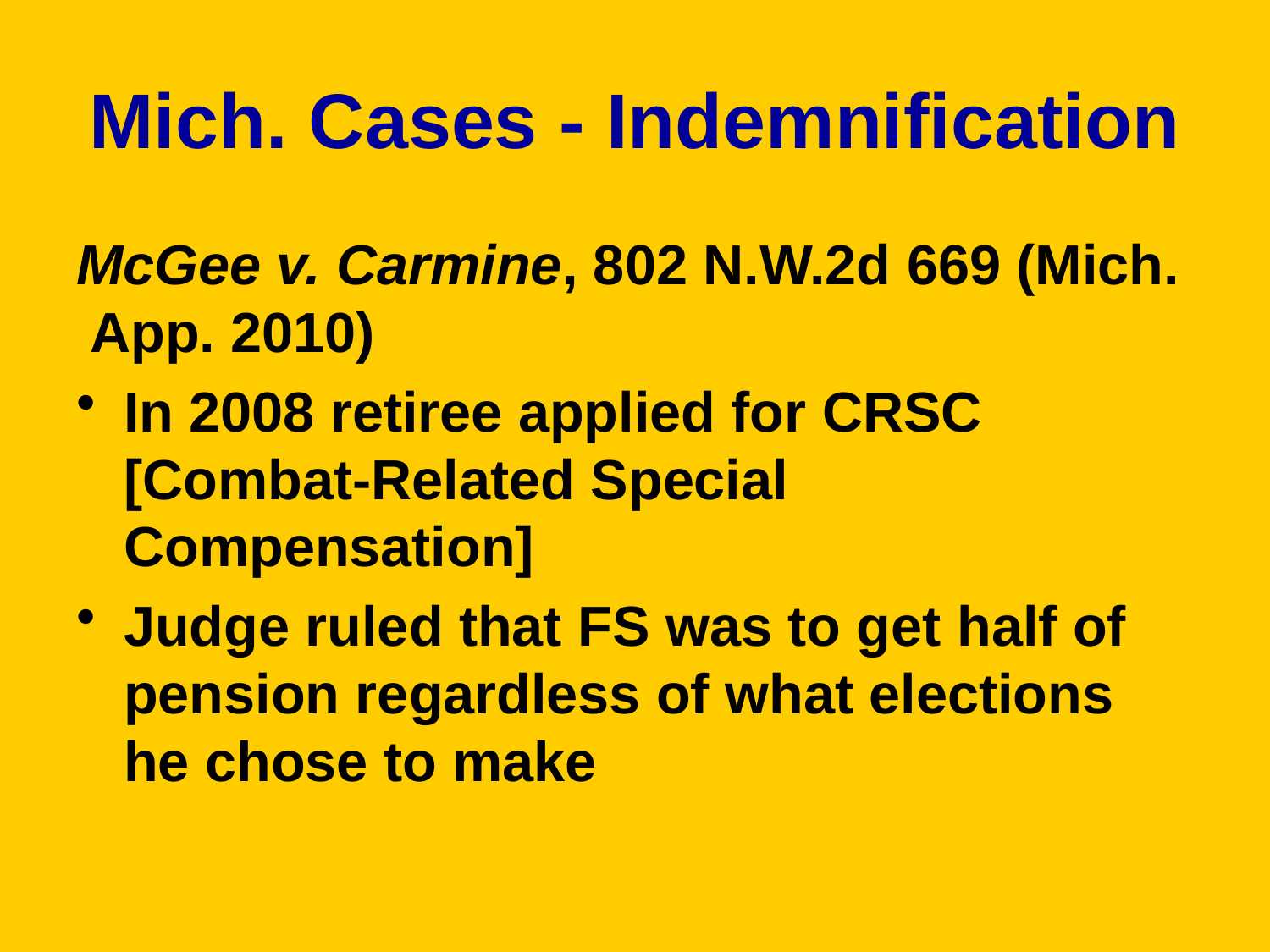

# Mich. Cases - Indemnification
McGee v. Carmine, 802 N.W.2d 669 (Mich.  App. 2010)
In 2008 retiree applied for CRSC [Combat-Related Special Compensation]
Judge ruled that FS was to get half of pension regardless of what elections he chose to make